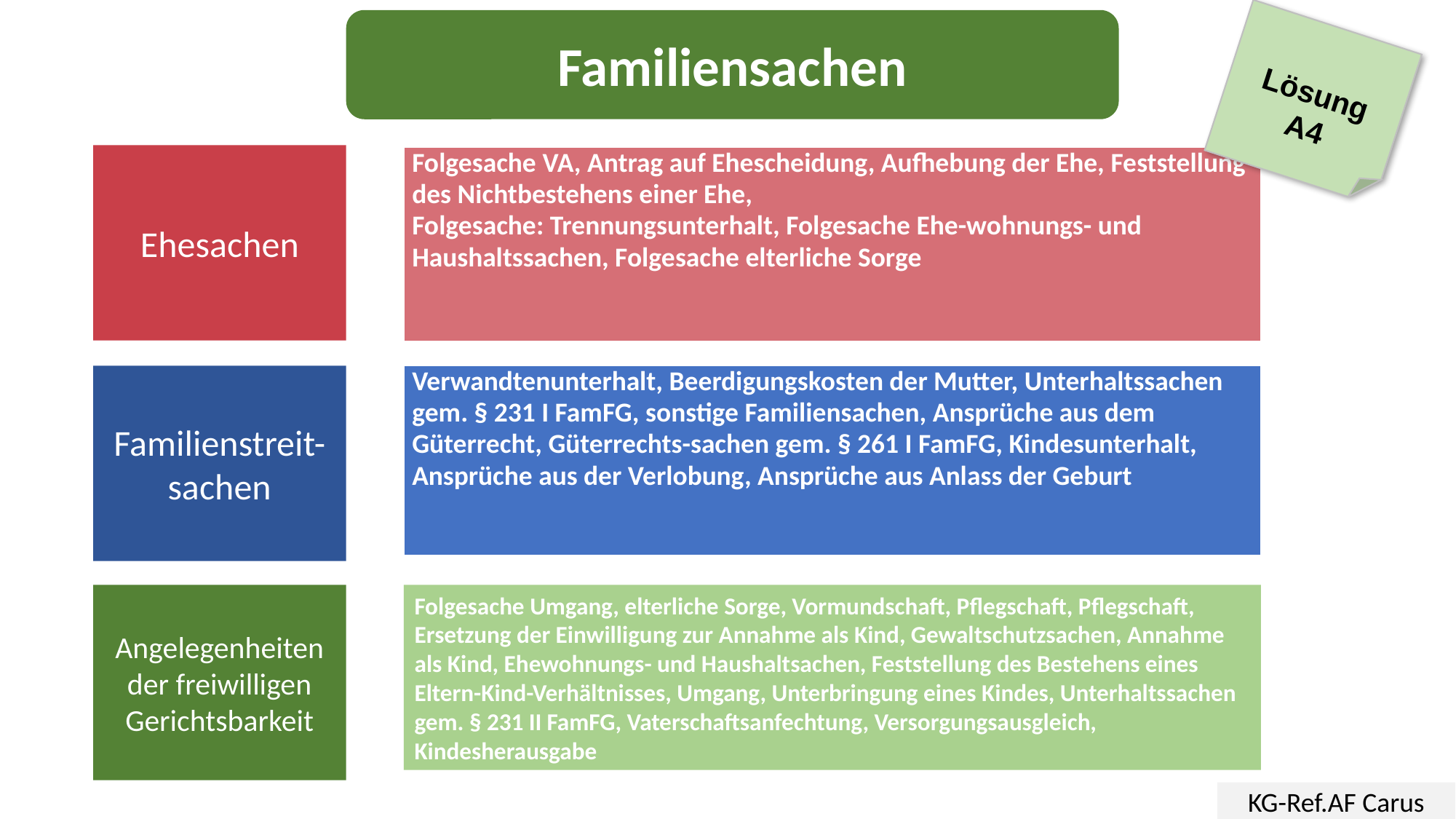

Familiensachen

Lösung
A4
Ehesachen
| Folgesache VA, Antrag auf Ehescheidung, Aufhebung der Ehe, Feststellung des Nichtbestehens einer Ehe, Folgesache: Trennungsunterhalt, Folgesache Ehe-wohnungs- und Haushaltssachen, Folgesache elterliche Sorge |
| --- |
Familienstreit-sachen
| Verwandtenunterhalt, Beerdigungskosten der Mutter, Unterhaltssachen gem. § 231 I FamFG, sonstige Familiensachen, Ansprüche aus dem Güterrecht, Güterrechts-sachen gem. § 261 I FamFG, Kindesunterhalt, Ansprüche aus der Verlobung, Ansprüche aus Anlass der Geburt |
| --- |
Angelegenheiten der freiwilligen Gerichtsbarkeit
Folgesache Umgang, elterliche Sorge, Vormundschaft, Pflegschaft, Pflegschaft, Ersetzung der Einwilligung zur Annahme als Kind, Gewaltschutzsachen, Annahme als Kind, Ehewohnungs- und Haushaltsachen, Feststellung des Bestehens eines Eltern-Kind-Verhältnisses, Umgang, Unterbringung eines Kindes, Unterhaltssachen gem. § 231 II FamFG, Vaterschaftsanfechtung, Versorgungsausgleich, Kindesherausgabe
KG-Ref.AF Carus